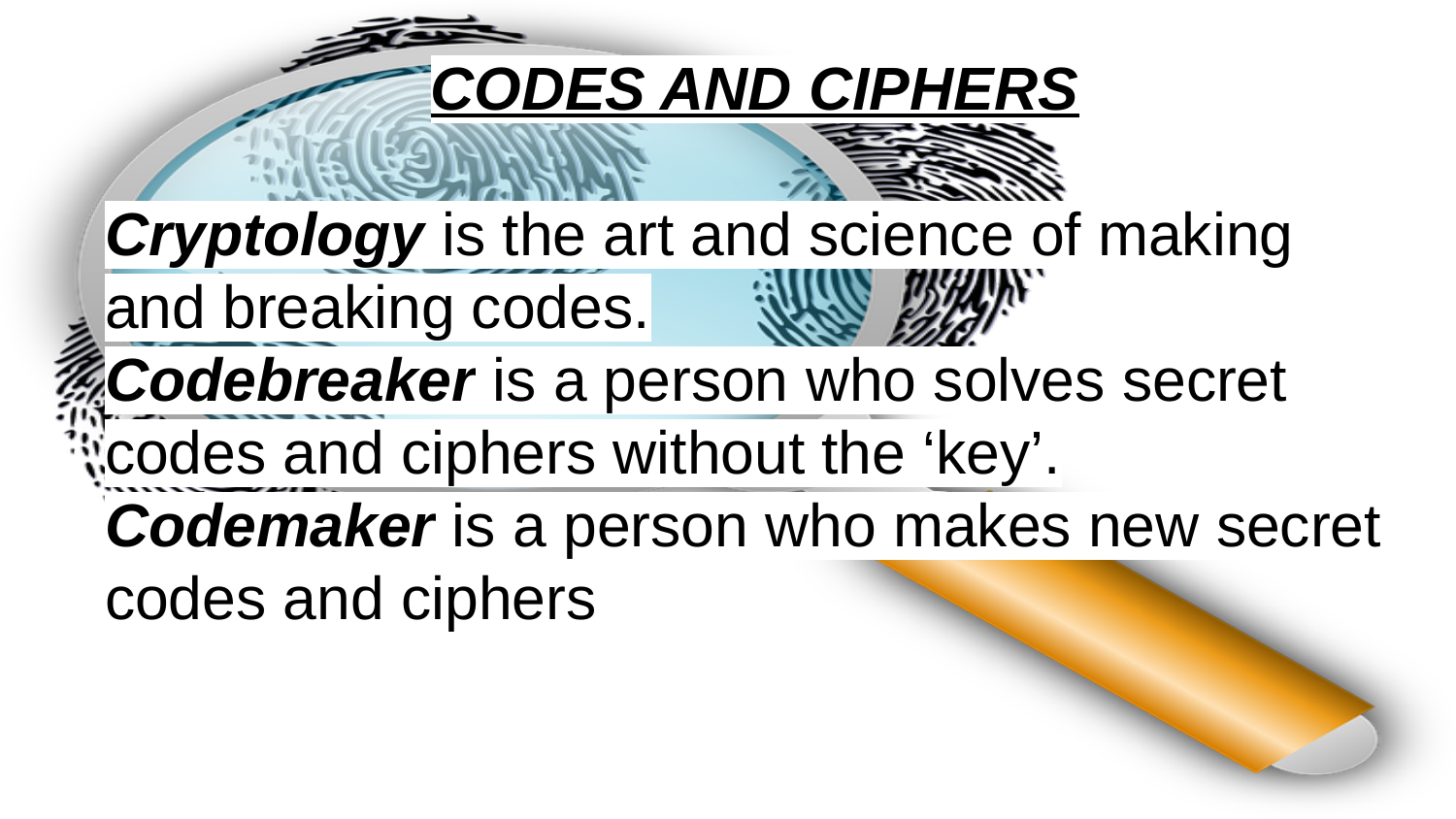

CODES AND CIPHERS

Cryptology is the art and science of making and breaking codes.
Codebreaker is a person who solves secret codes and ciphers without the ‘key’.
Codemaker is a person who makes new secret codes and ciphers